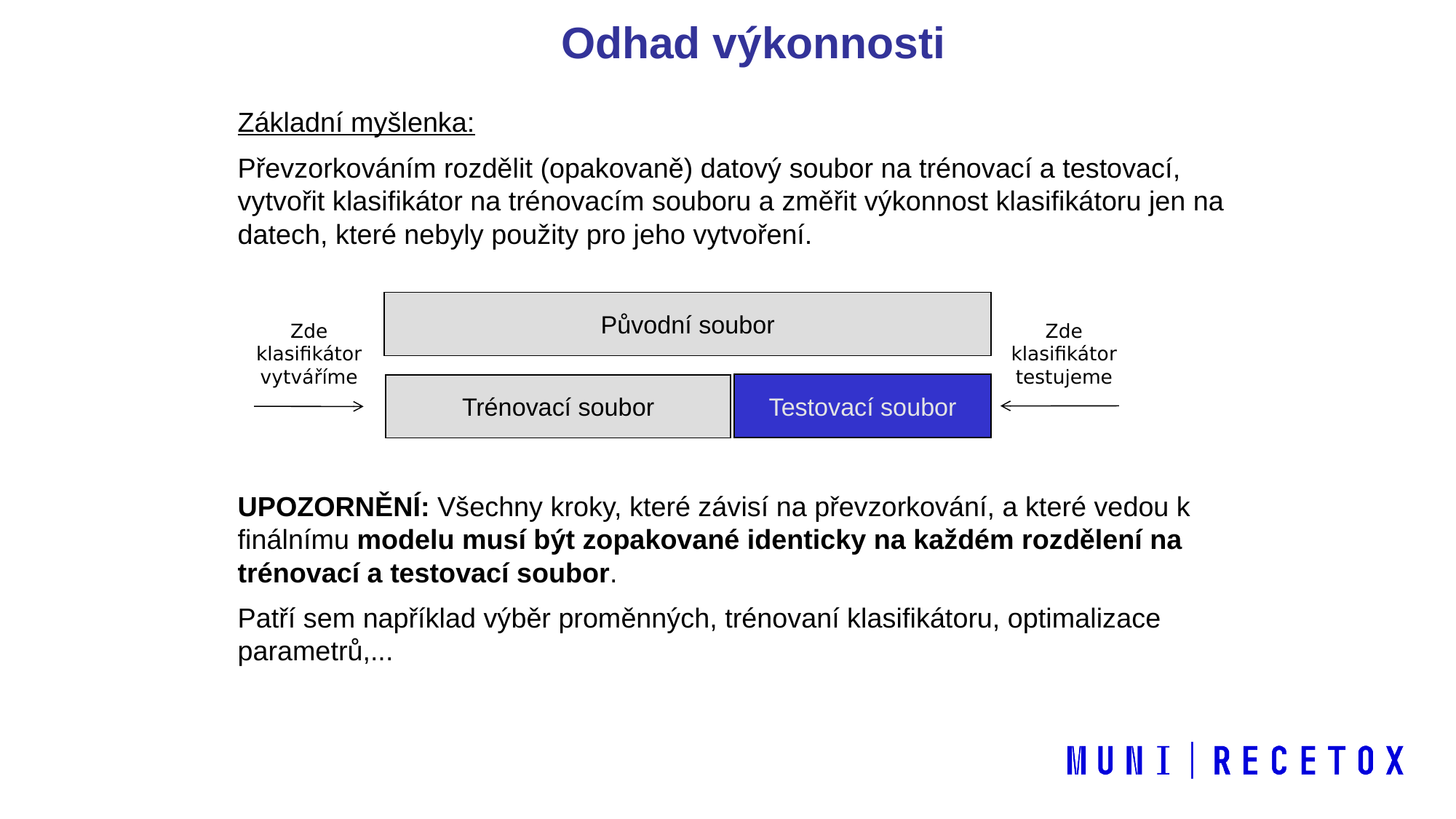

Odhad výkonnosti
Základní myšlenka:
Převzorkováním rozdělit (opakovaně) datový soubor na trénovací a testovací, vytvořit klasifikátor na trénovacím souboru a změřit výkonnost klasifikátoru jen na datech, které nebyly použity pro jeho vytvoření.

UPOZORNĚNÍ: Všechny kroky, které závisí na převzorkování, a které vedou k finálnímu modelu musí být zopakované identicky na každém rozdělení na trénovací a testovací soubor.
Patří sem například výběr proměnných, trénovaní klasifikátoru, optimalizace parametrů,...

Původní soubor
Zde klasifikátor
vytváříme
Zde
klasifikátor testujeme
Testovací soubor
Trénovací soubor